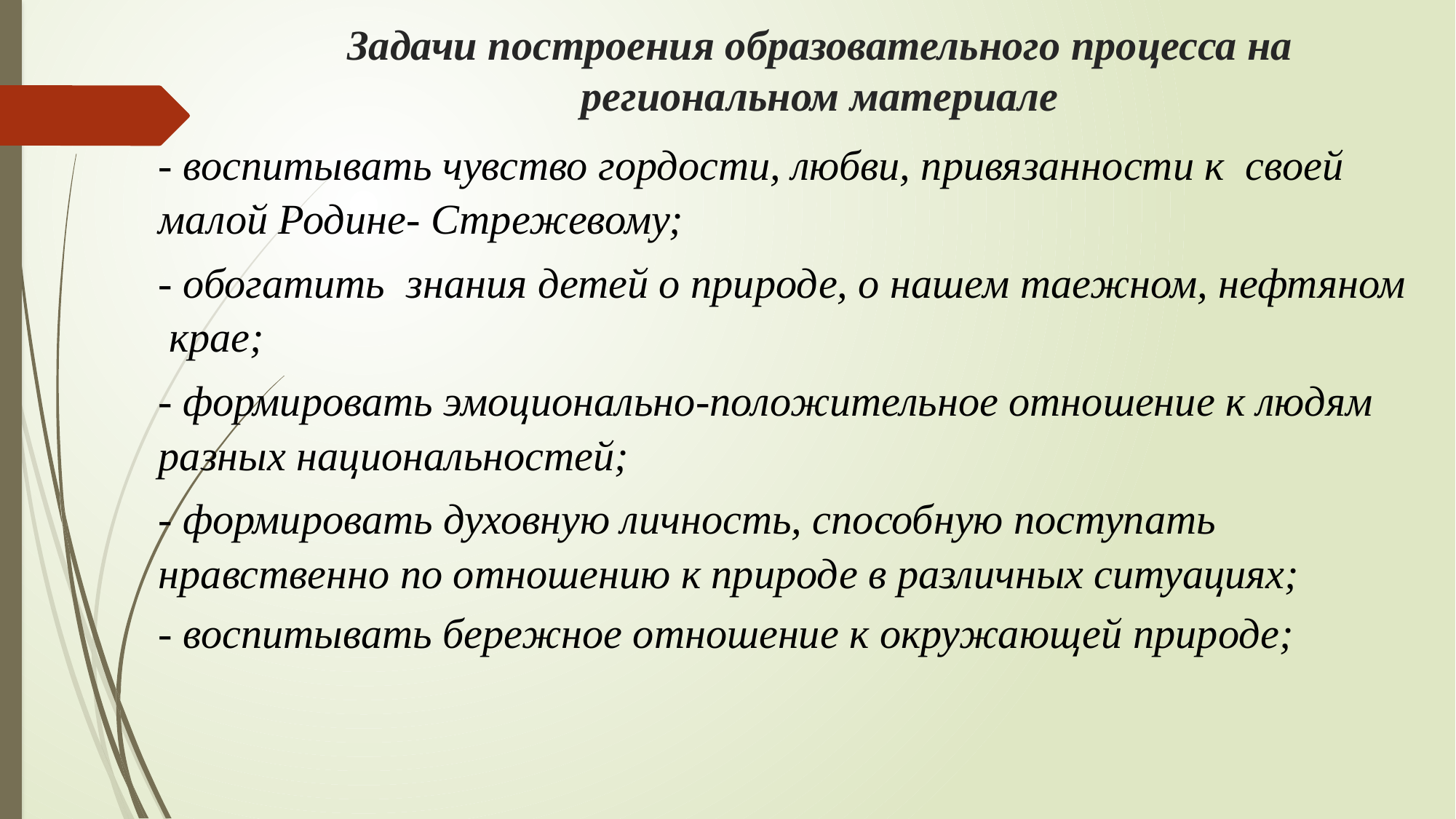

# Задачи построения образовательного процесса на региональном материале
- воспитывать чувство гордости, любви, привязанности к  своей малой Родине- Стрежевому;
- обогатить  знания детей о природе, о нашем таежном, нефтяном  крае;
- формировать эмоционально-положительное отношение к людям разных национальностей;
- формировать духовную личность, способную поступать нравственно по отношению к природе в различных ситуациях;
- воспитывать бережное отношение к окружающей природе;